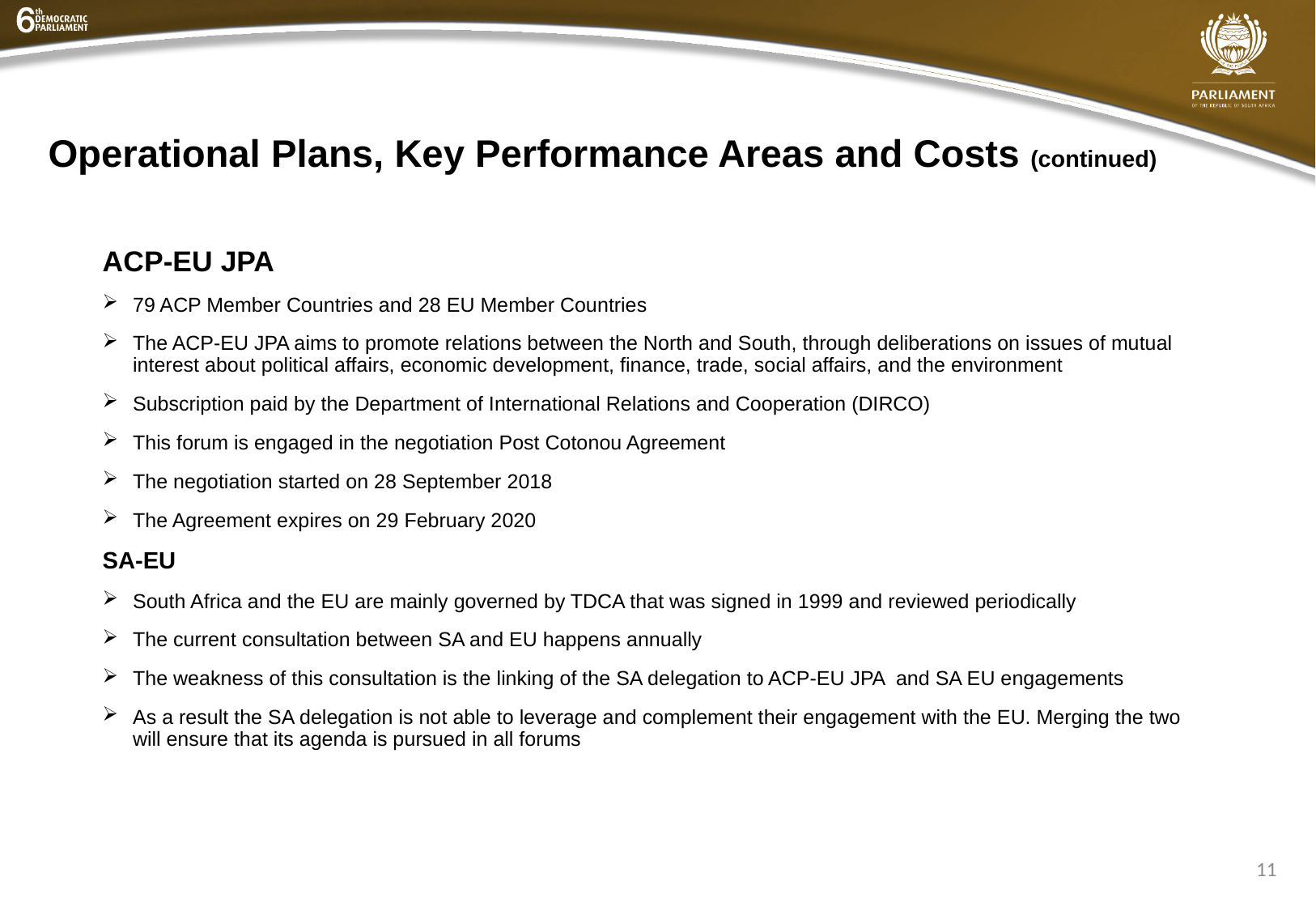

# Operational Plans, Key Performance Areas and Costs (continued)
ACP-EU JPA
79 ACP Member Countries and 28 EU Member Countries
The ACP-EU JPA aims to promote relations between the North and South, through deliberations on issues of mutual interest about political affairs, economic development, finance, trade, social affairs, and the environment
Subscription paid by the Department of International Relations and Cooperation (DIRCO)
This forum is engaged in the negotiation Post Cotonou Agreement
The negotiation started on 28 September 2018
The Agreement expires on 29 February 2020
SA-EU
South Africa and the EU are mainly governed by TDCA that was signed in 1999 and reviewed periodically
The current consultation between SA and EU happens annually
The weakness of this consultation is the linking of the SA delegation to ACP-EU JPA  and SA EU engagements
As a result the SA delegation is not able to leverage and complement their engagement with the EU. Merging the two will ensure that its agenda is pursued in all forums

11